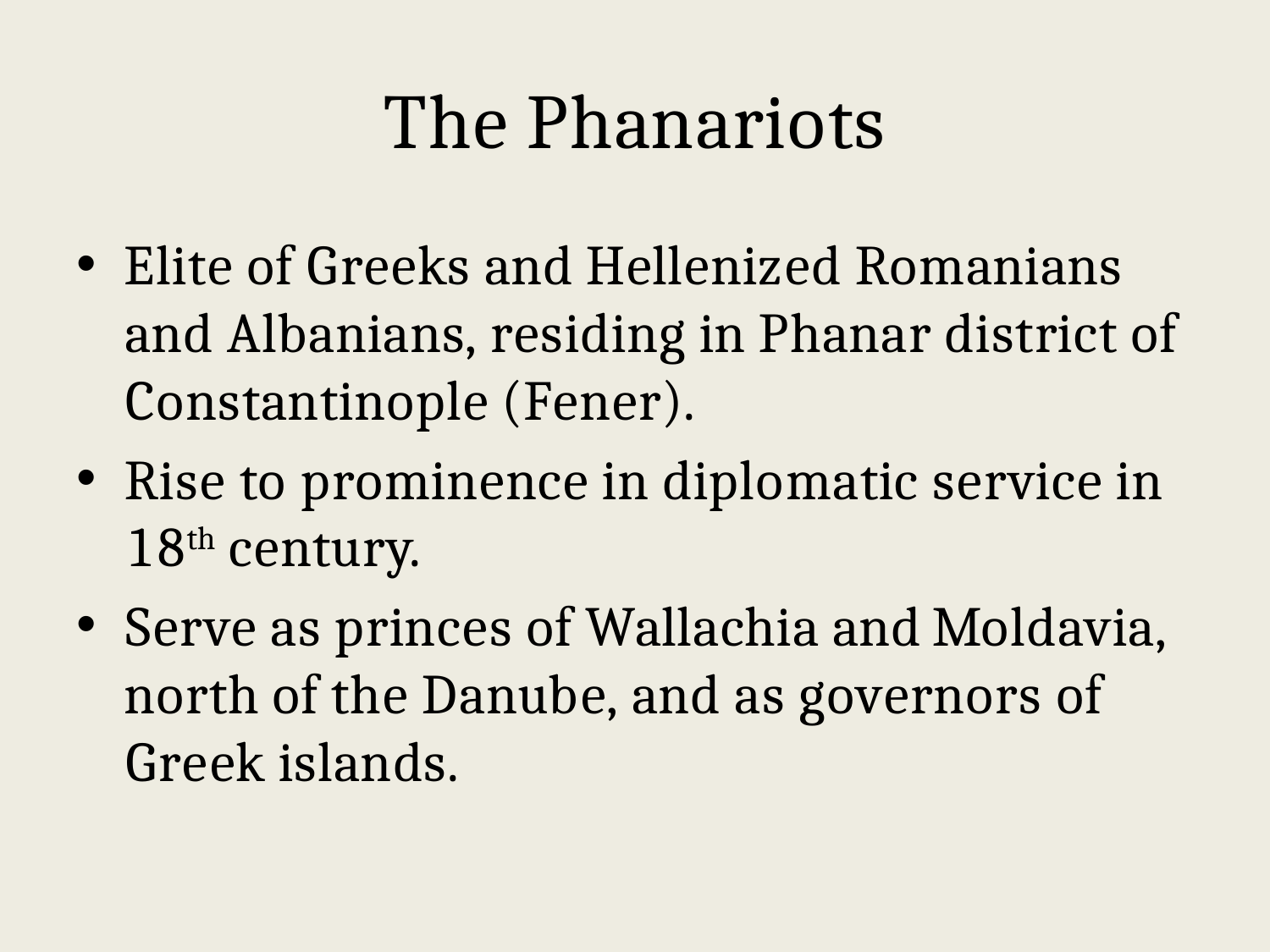

# The Phanariots
Elite of Greeks and Hellenized Romanians and Albanians, residing in Phanar district of Constantinople (Fener).
Rise to prominence in diplomatic service in 18th century.
Serve as princes of Wallachia and Moldavia, north of the Danube, and as governors of Greek islands.